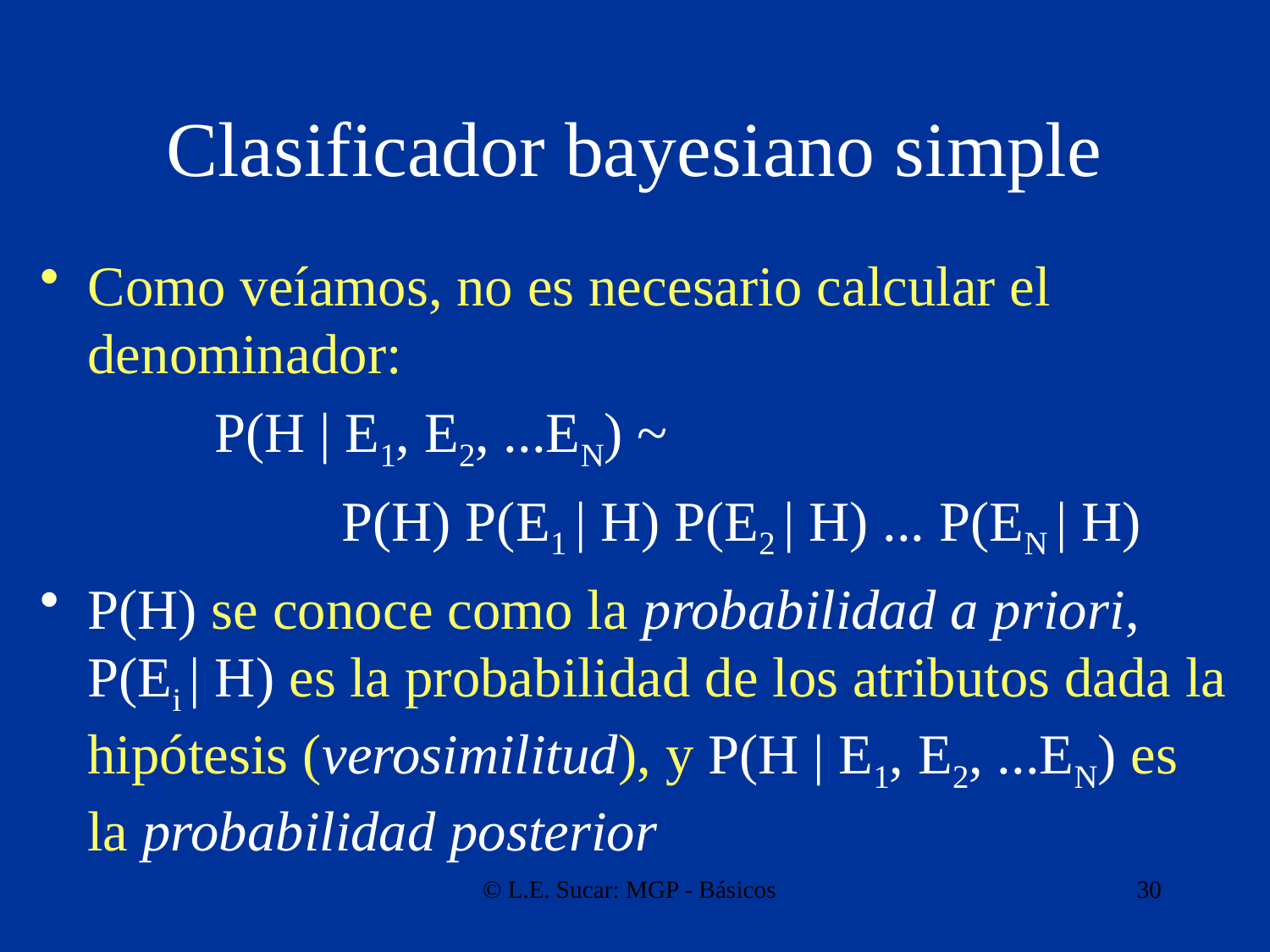

# Clasificador bayesiano simple
Como veíamos, no es necesario calcular el denominador:
		P(H | E1, E2, ...EN) ~
			P(H) P(E1 | H) P(E2 | H) ... P(EN | H)
P(H) se conoce como la probabilidad a priori,  P(Ei | H) es la probabilidad de los atributos dada la hipótesis (verosimilitud), y P(H | E1, E2, ...EN) es la probabilidad posterior
© L.E. Sucar: MGP - Básicos
30